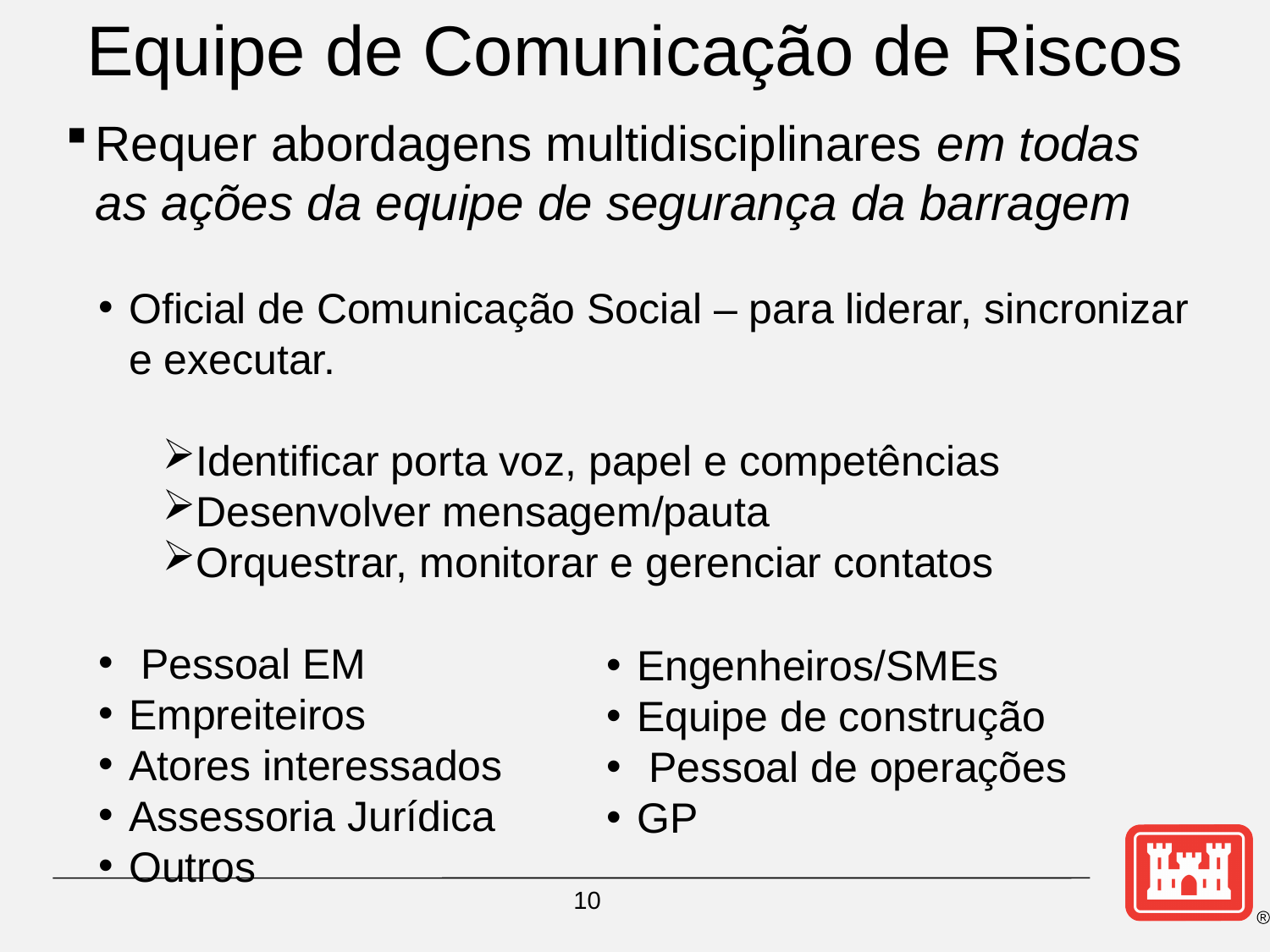

# Equipe de Comunicação de Riscos
Requer abordagens multidisciplinares em todas as ações da equipe de segurança da barragem

Oficial de Comunicação Social – para liderar, sincronizar e executar.

Identificar porta voz, papel e competências
Desenvolver mensagem/pauta
Orquestrar, monitorar e gerenciar contatos
 Pessoal EM
Empreiteiros
Atores interessados
Assessoria Jurídica
Outros

Engenheiros/SMEs
Equipe de construção
 Pessoal de operações
GP

10